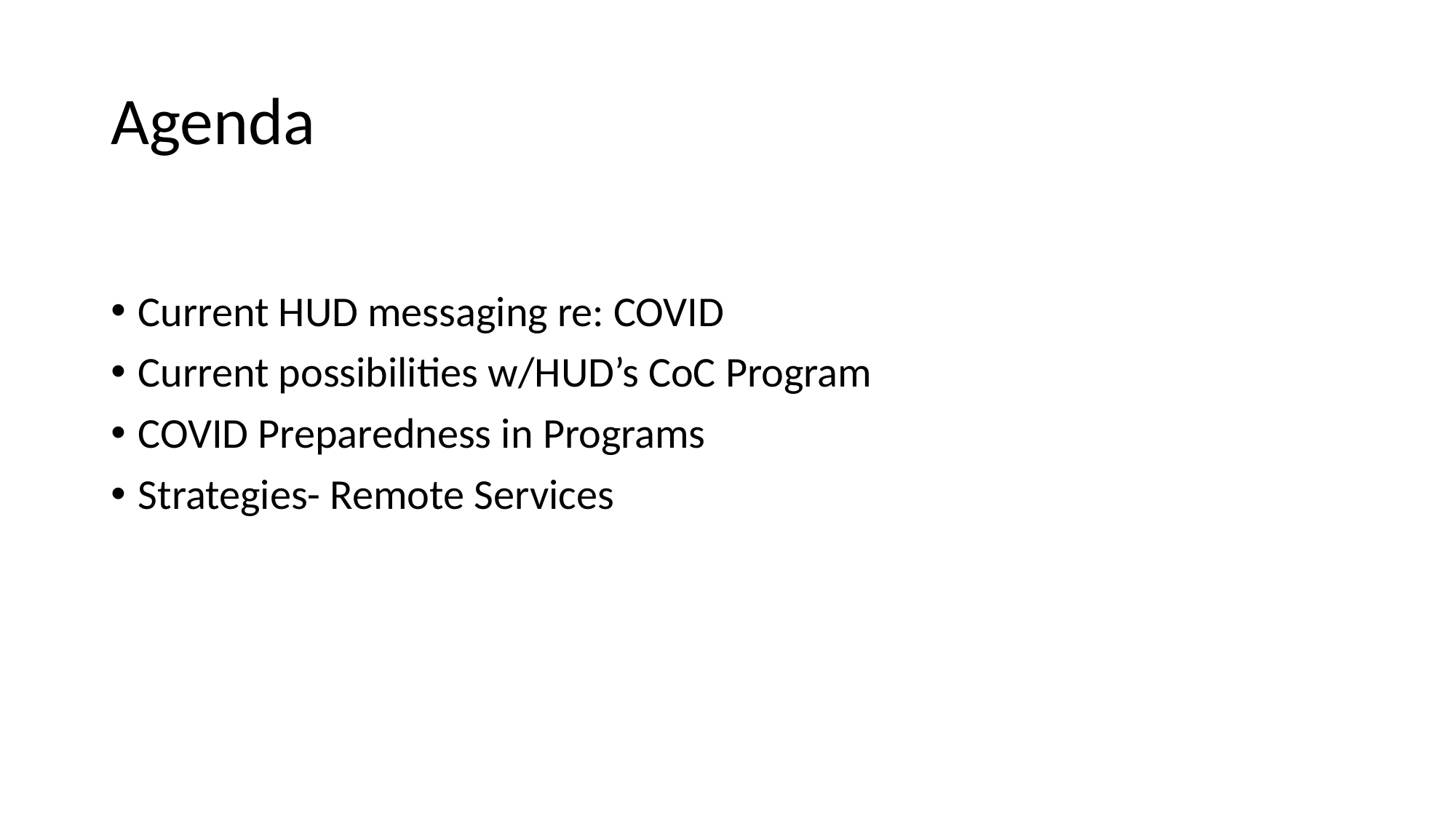

# Agenda

Current HUD messaging re: COVID
Current possibilities w/HUD’s CoC Program
COVID Preparedness in Programs
Strategies- Remote Services